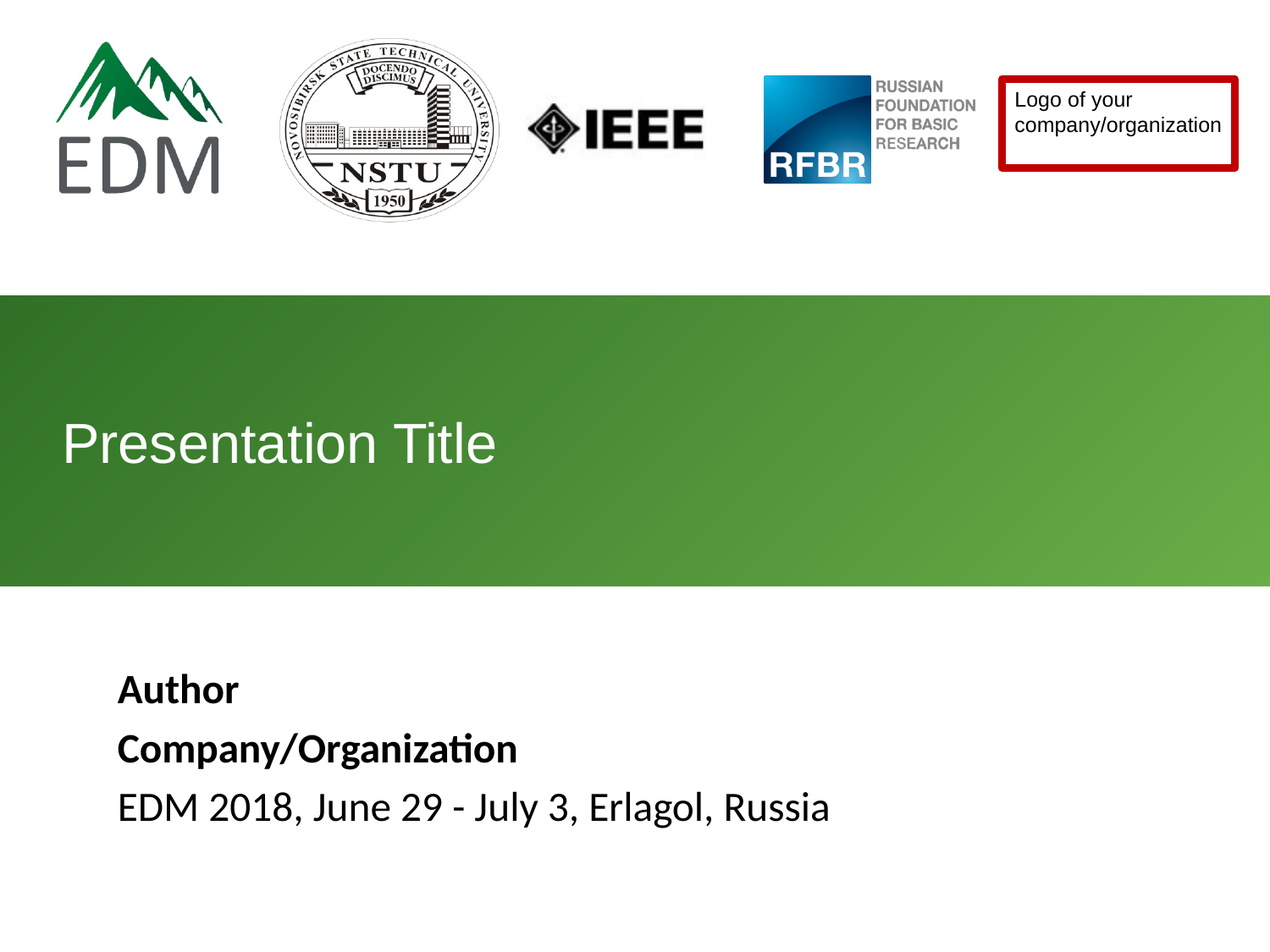

Logo of your company/organization
# Presentation Title
Author
Company/Organization
EDM 2018, June 29 - July 3, Erlagol, Russia